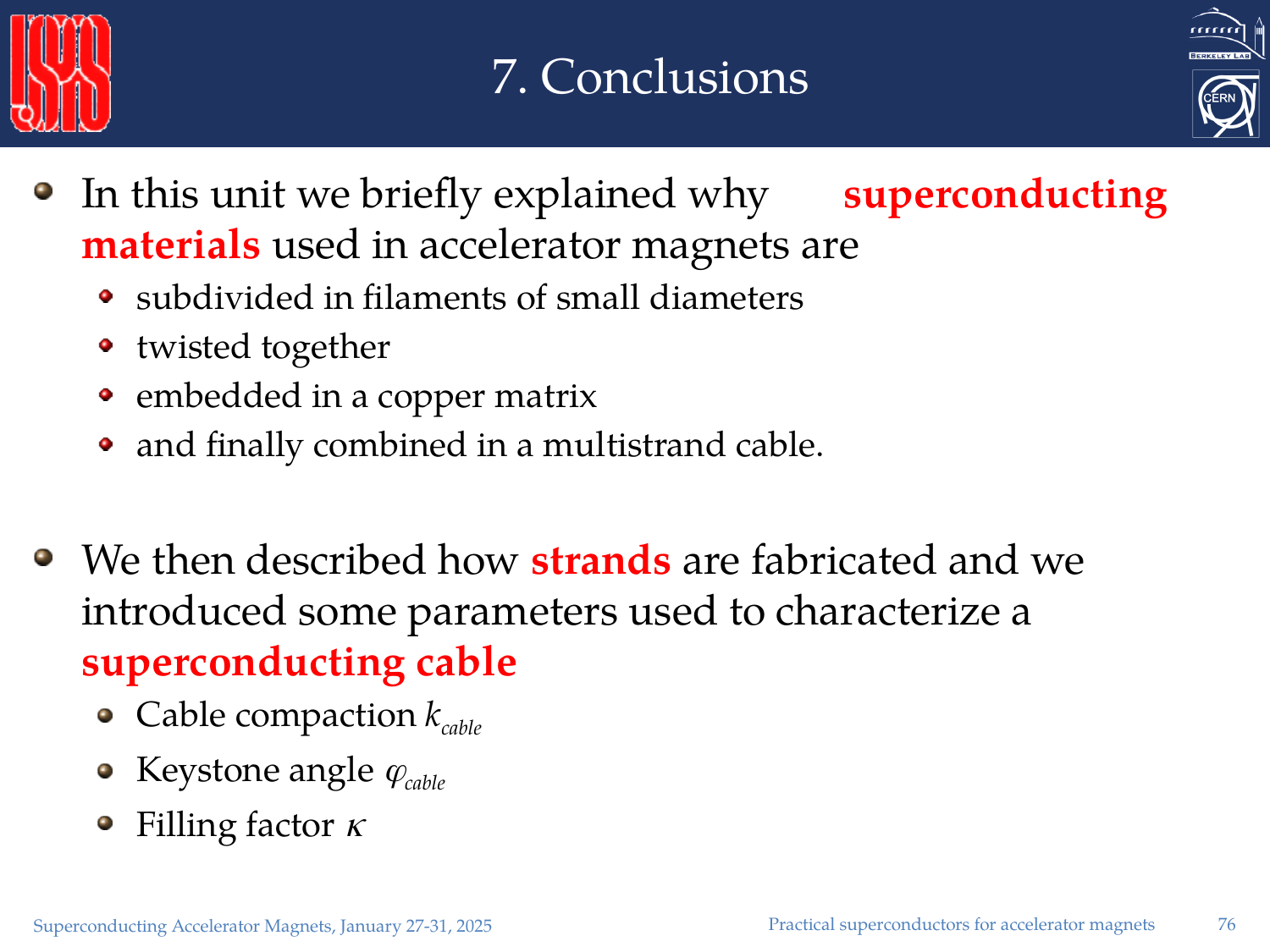

# 7. Conclusions
In this unit we briefly explained why 	superconducting materials used in accelerator magnets are
subdivided in filaments of small diameters
twisted together
embedded in a copper matrix
and finally combined in a multistrand cable.

We then described how strands are fabricated and we introduced some parameters used to characterize a superconducting cable
Cable compaction kcable
Keystone angle ϕcable
Filling factor κ
Practical superconductors for accelerator magnets
76
Superconducting Accelerator Magnets, January 27-31, 2025